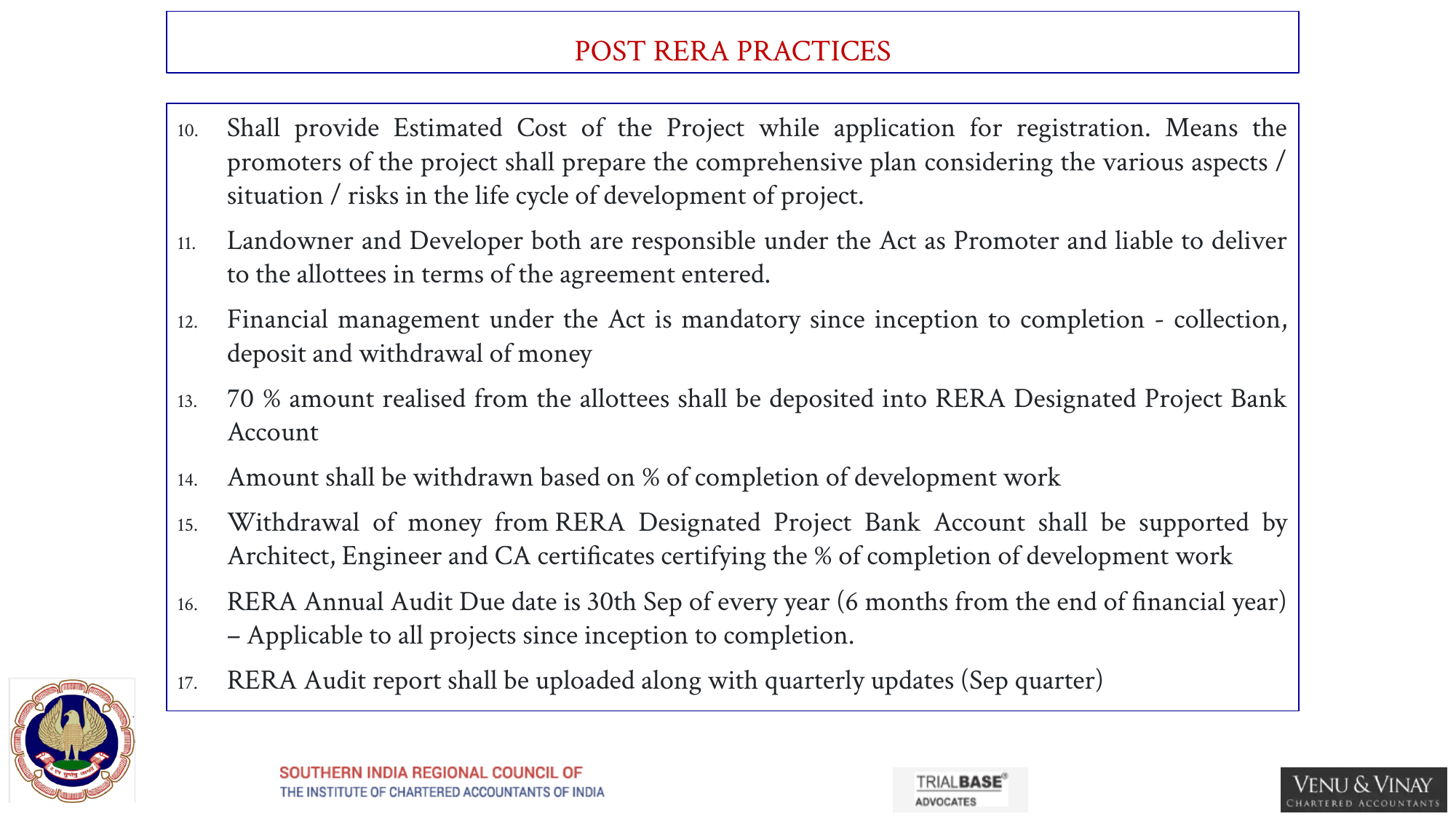

# POST RERA PRACTICES
Shall provide Estimated Cost of the Project while application for registration. Means the promoters of the project shall prepare the comprehensive plan considering the various aspects / situation / risks in the life cycle of development of project.
Landowner and Developer both are responsible under the Act as Promoter and liable to deliver to the allottees in terms of the agreement entered.
Financial management under the Act is mandatory since inception to completion - collection, deposit and withdrawal of money
70 % amount realised from the allottees shall be deposited into RERA Designated Project Bank Account
Amount shall be withdrawn based on % of completion of development work
Withdrawal of money from RERA Designated Project Bank Account shall be supported by Architect, Engineer and CA certificates certifying the % of completion of development work
RERA Annual Audit Due date is 30th Sep of every year (6 months from the end of financial year) – Applicable to all projects since inception to completion.
RERA Audit report shall be uploaded along with quarterly updates (Sep quarter)